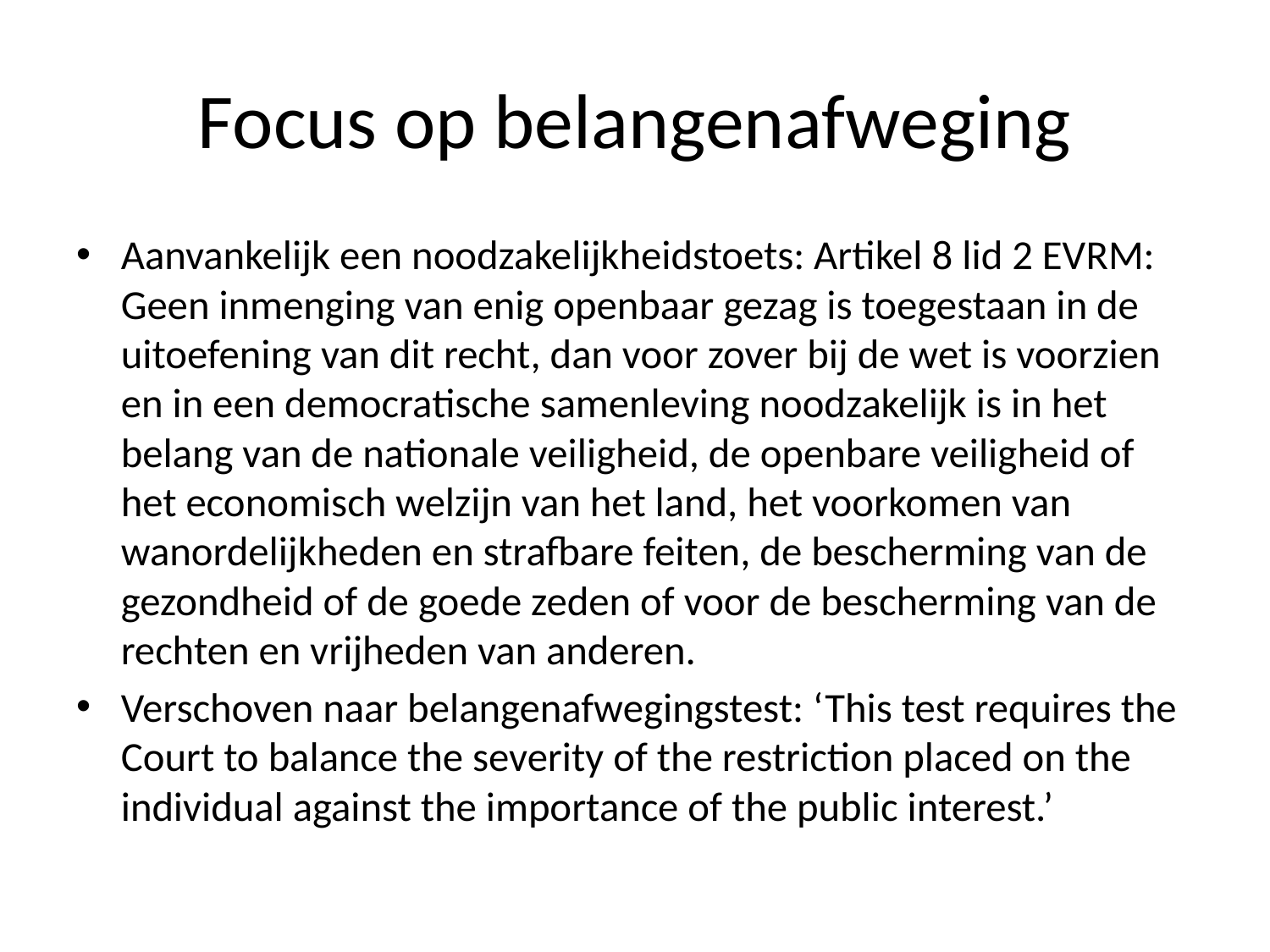

# Focus op belangenafweging
Aanvankelijk een noodzakelijkheidstoets: Artikel 8 lid 2 EVRM: Geen inmenging van enig openbaar gezag is toegestaan in de uitoefening van dit recht, dan voor zover bij de wet is voorzien en in een democratische samenleving noodzakelijk is in het belang van de nationale veiligheid, de openbare veiligheid of het economisch welzijn van het land, het voorkomen van wanordelijkheden en strafbare feiten, de bescherming van de gezondheid of de goede zeden of voor de bescherming van de rechten en vrijheden van anderen.
Verschoven naar belangenafwegingstest: ‘This test requires the Court to balance the severity of the restriction placed on the individual against the importance of the public interest.’